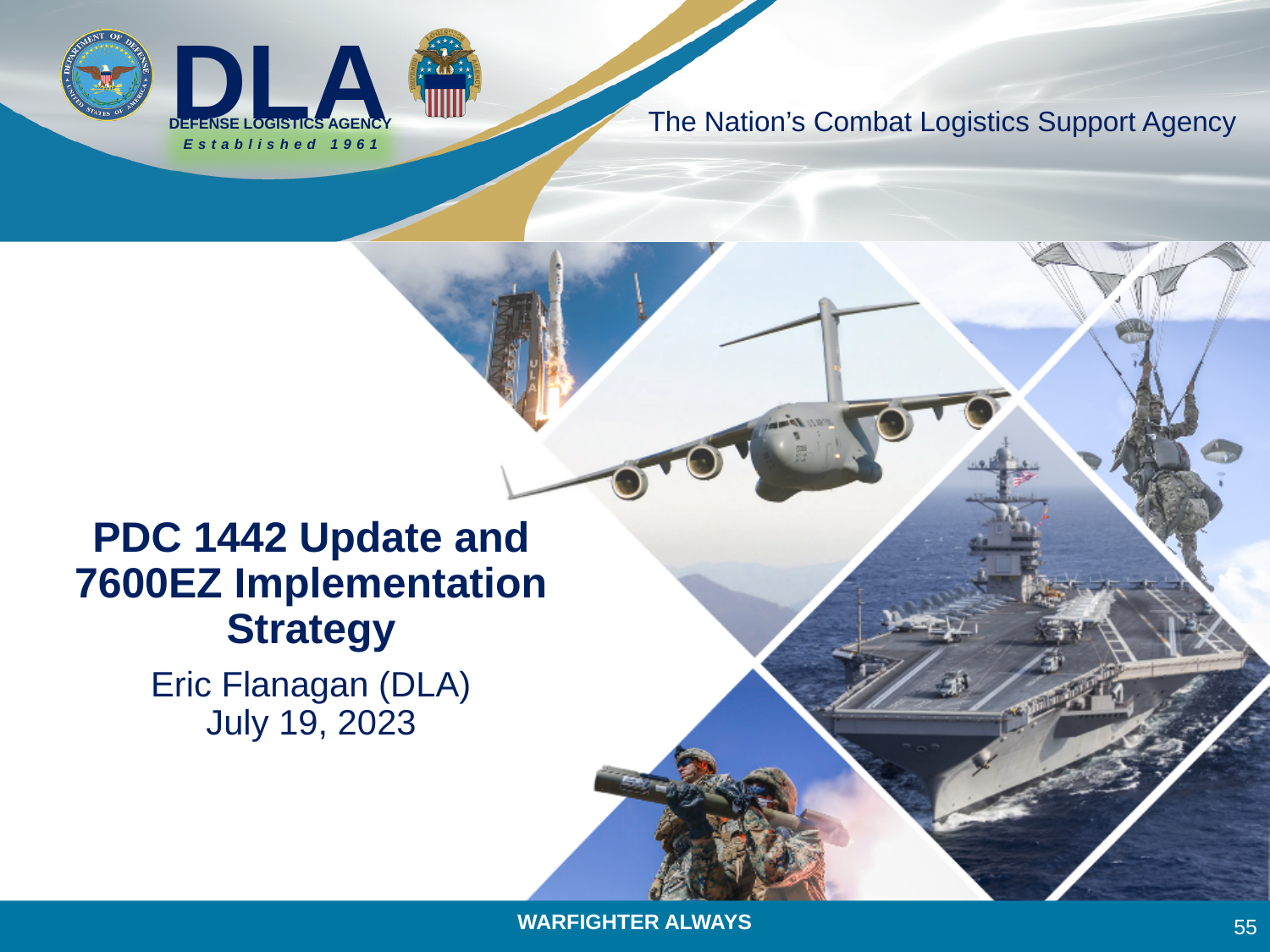

# PDC 1442 Update and 7600EZ Implementation Strategy
Eric Flanagan (DLA)
July 19, 2023
55